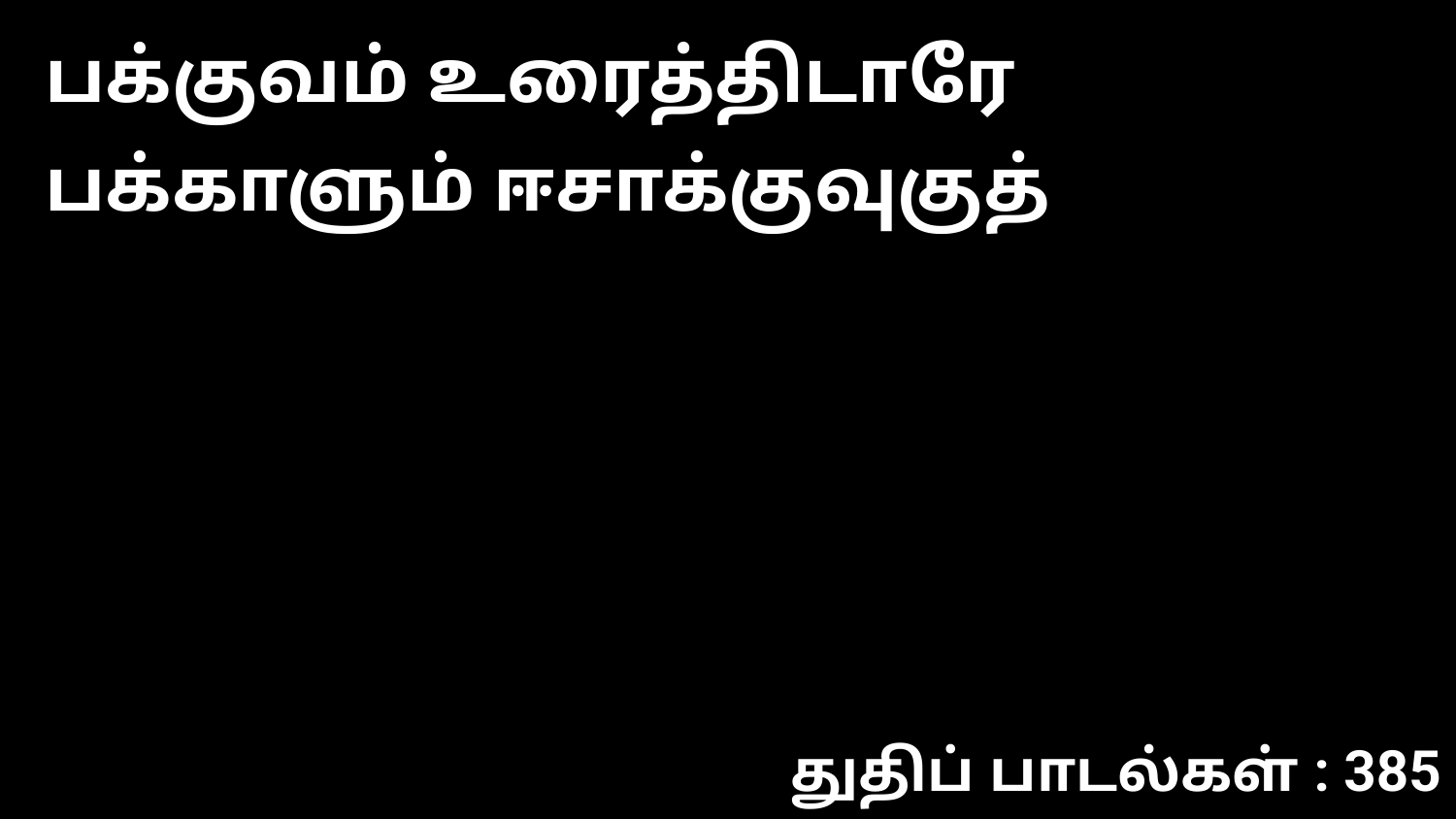

பக்குவம் உரைத்திடாரே பக்காளும் ஈசாக்குவுகுத்
துதிப் பாடல்கள் : 385